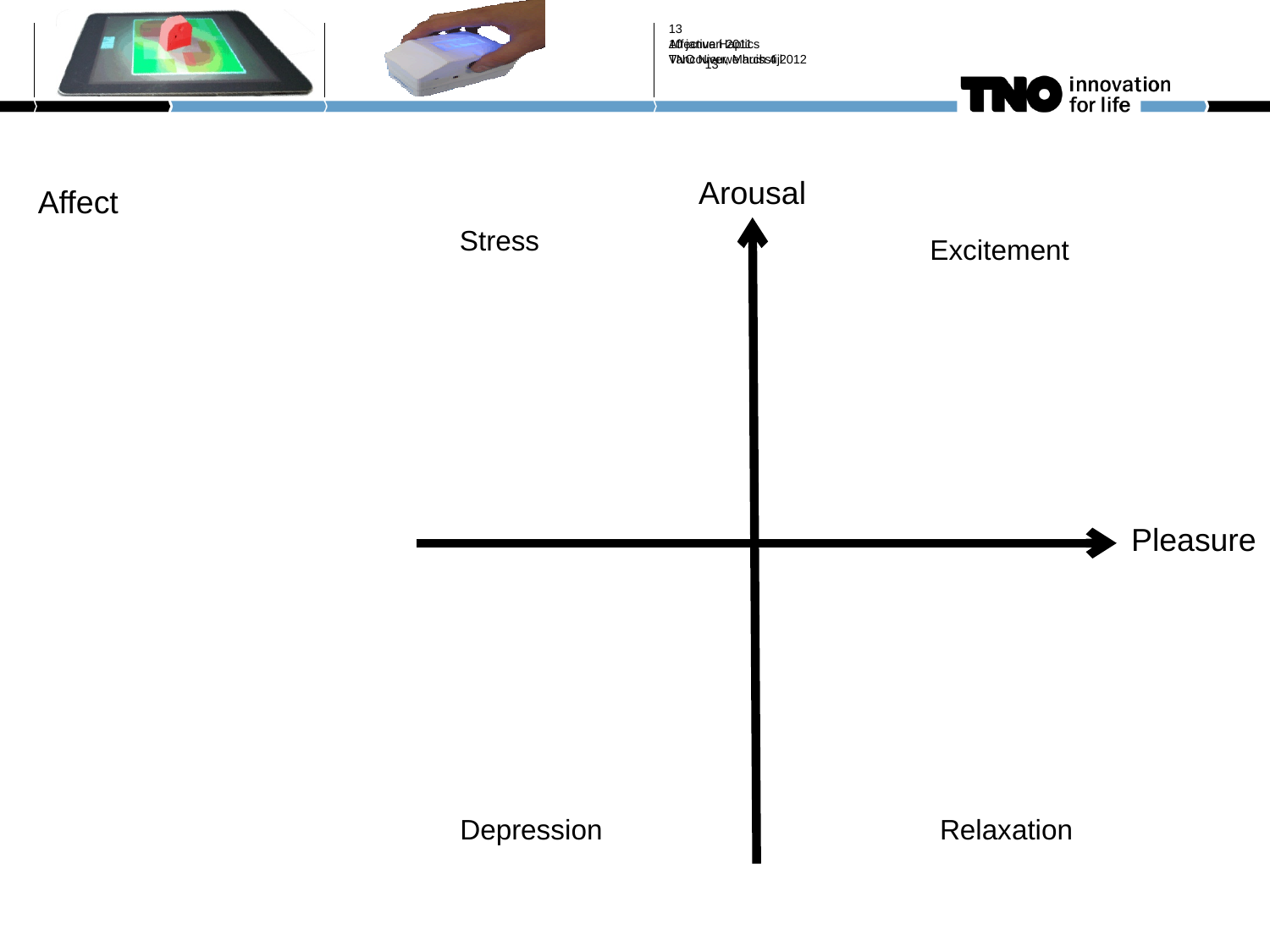

13
10 januari 2011
Affective Haptics
TNO Nieuwe huisstijl
Vancouver, March 4 2012
13
Arousal
Pleasure
Stress
Excitement
Depression
Relaxation
Affect